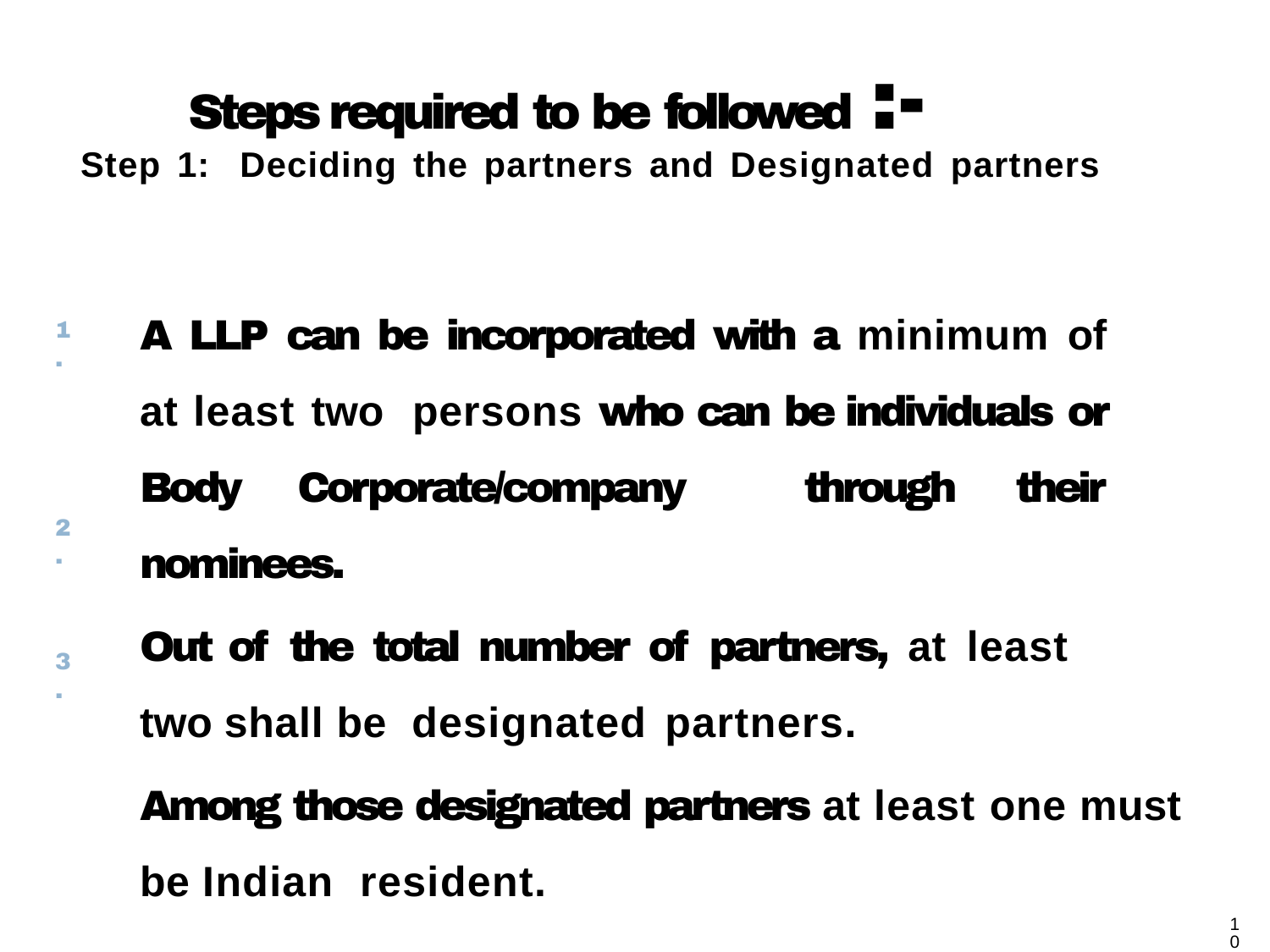

# Steps required to be followed :-
Step 1:	Deciding the partners and Designated partners
A LLP can be incorporated with a minimum of at least two  persons who can be individuals or Body Corporate/company  through their nominees.
Out of the total number of partners, at least two shall be  designated partners.
Among those designated partners at least one must be Indian  resident.
1.
2.
3.
10